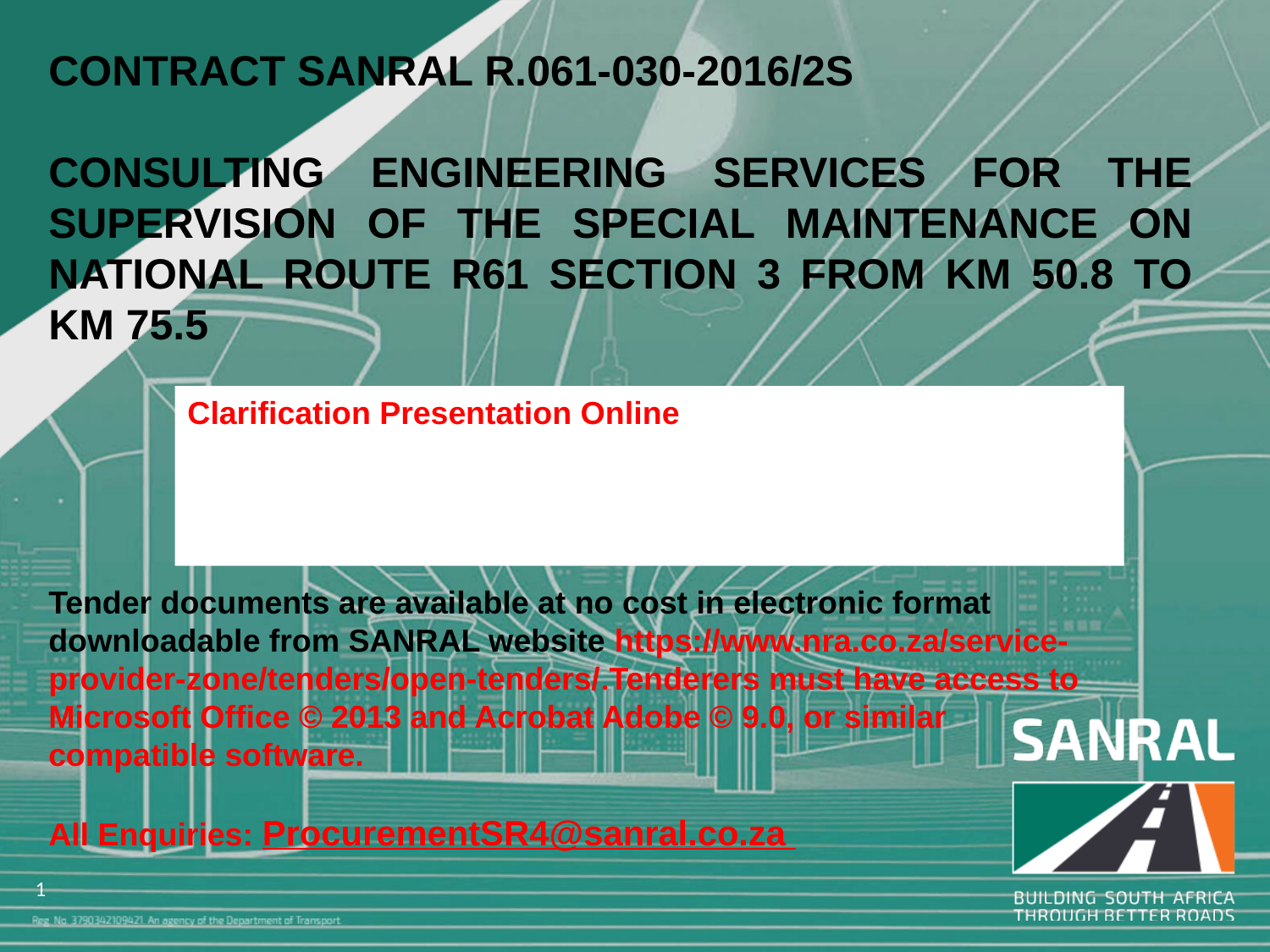

CONTRACT SANRAL R.061-030-2016/2S

CONSULTING ENGINEERING SERVICES FOR THE SUPERVISION OF THE SPECIAL MAINTENANCE ON NATIONAL ROUTE R61 SECTION 3 FROM KM 50.8 TO KM 75.5

Clarification Presentation Online

Tender documents are available at no cost in electronic format downloadable from SANRAL website https://www.nra.co.za/service-provider-zone/tenders/open-tenders/.Tenderers must have access to Microsoft Office © 2013 and Acrobat Adobe © 9.0, or similar compatible software.

All Enquiries: ProcurementSR4@sanral.co.za